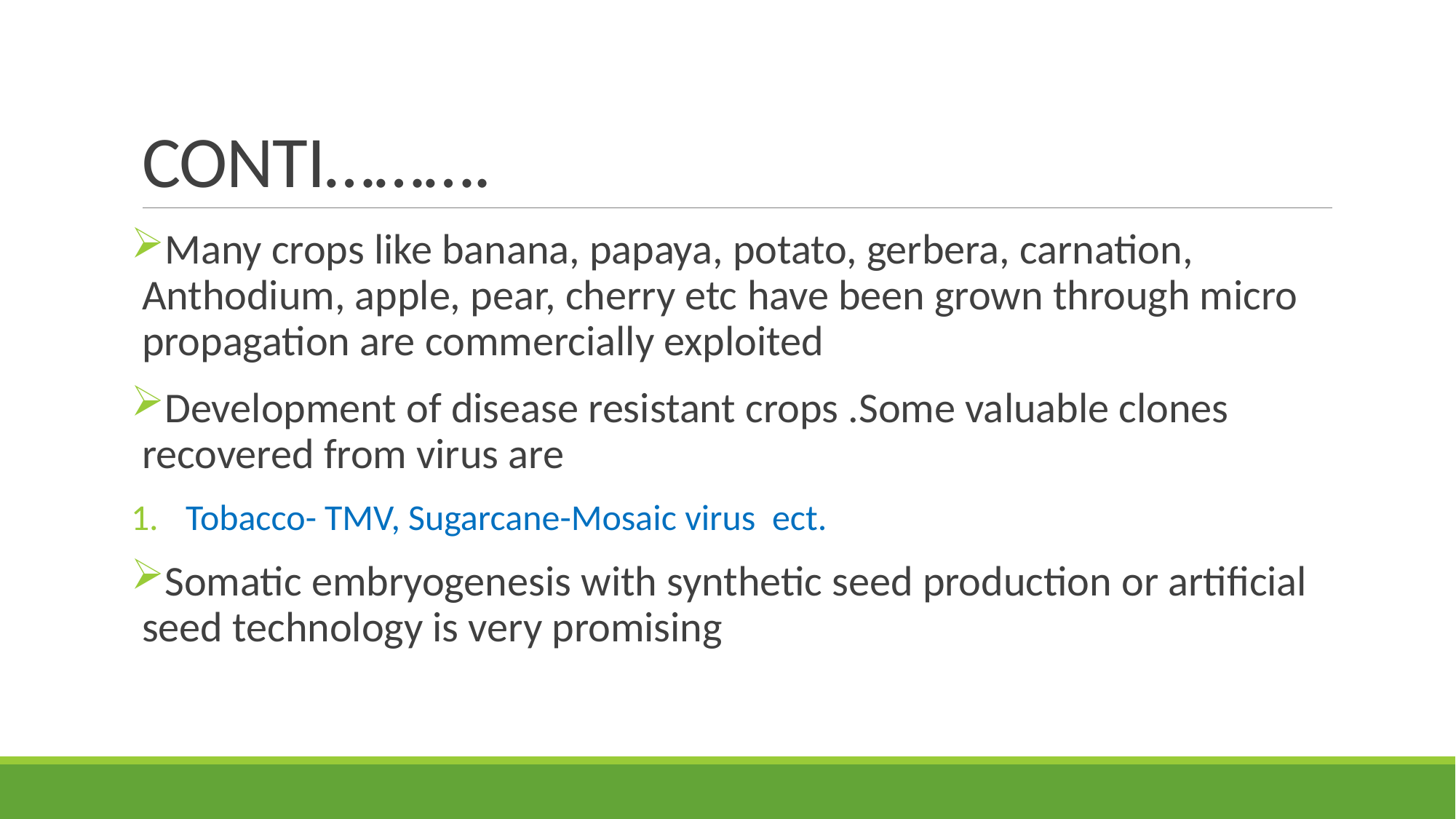

# CONTI……….
Many crops like banana, papaya, potato, gerbera, carnation, Anthodium, apple, pear, cherry etc have been grown through micro propagation are commercially exploited
Development of disease resistant crops .Some valuable clones recovered from virus are
Tobacco- TMV, Sugarcane-Mosaic virus  ect.
Somatic embryogenesis with synthetic seed production or artificial seed technology is very promising